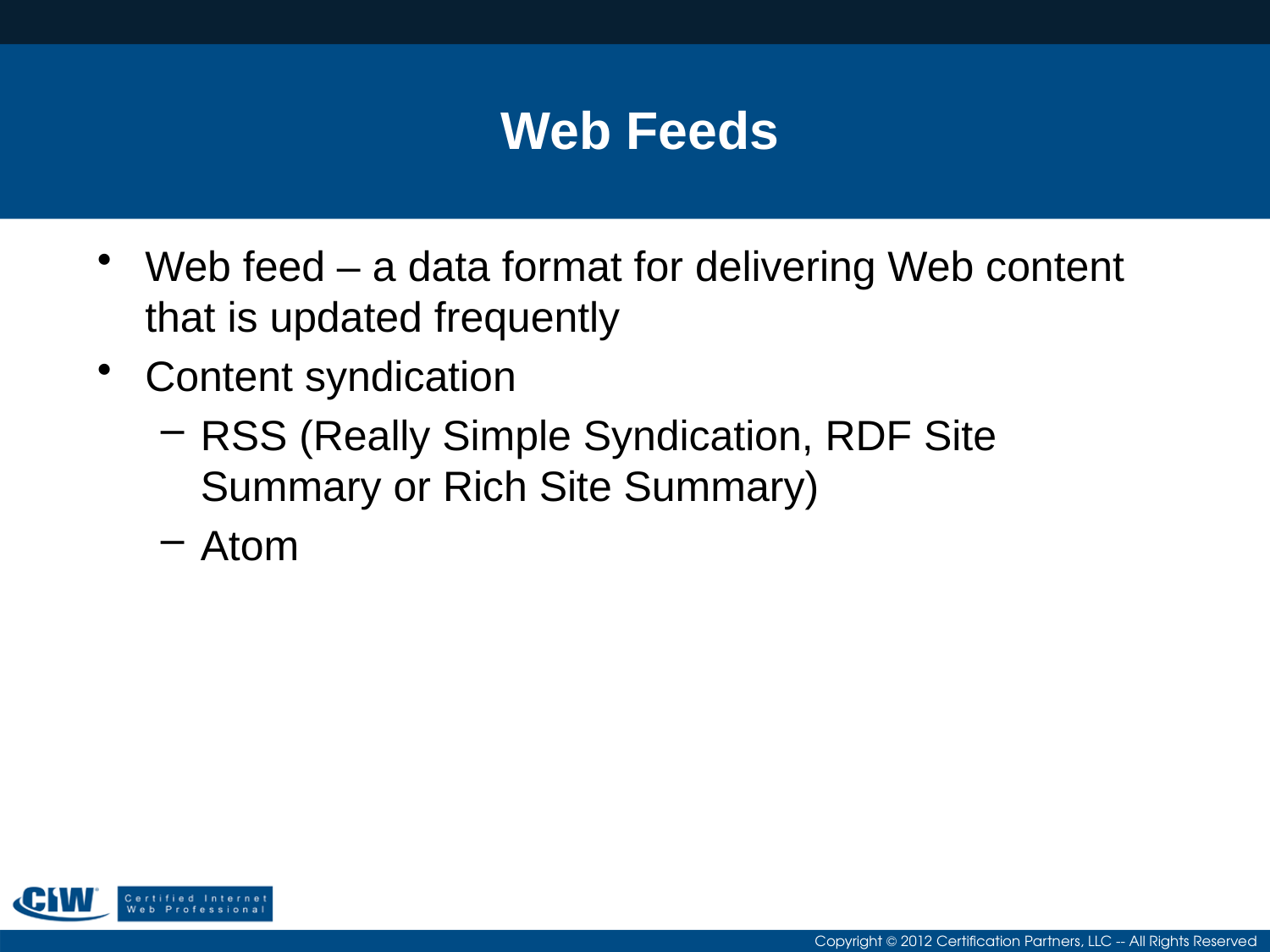

# Web Feeds
Web feed – a data format for delivering Web content that is updated frequently
Content syndication
RSS (Really Simple Syndication, RDF Site Summary or Rich Site Summary)
Atom